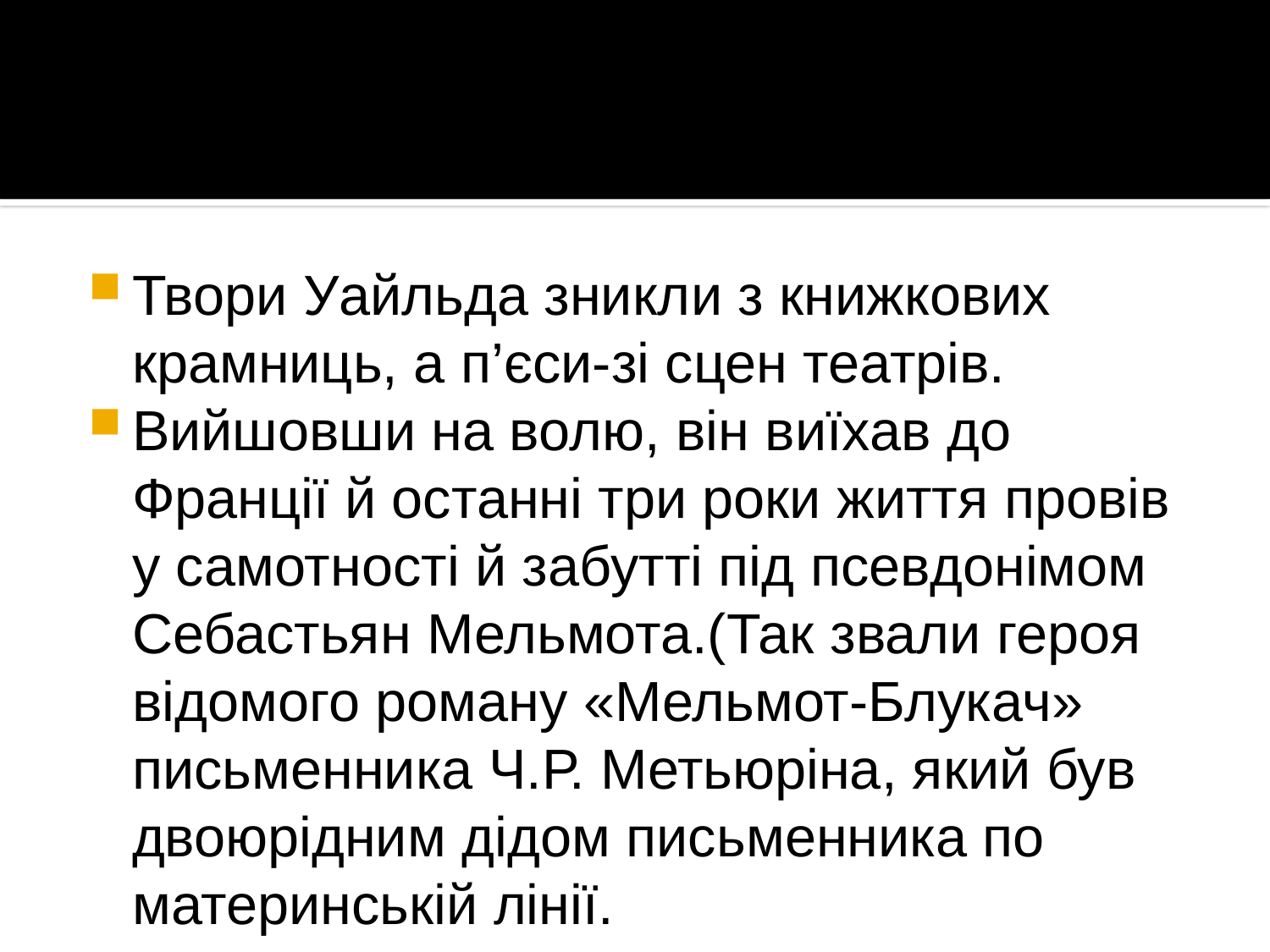

#
Твори Уайльда зникли з книжкових крамниць, а п’єси-зі сцен театрів.
Вийшовши на волю, він виїхав до Франції й останні три роки життя провів у самотності й забутті під псевдонімом Себастьян Мельмота.(Так звали героя відомого роману «Мельмот-Блукач» письменника Ч.Р. Метьюріна, який був двоюрідним дідом письменника по материнській лінії.